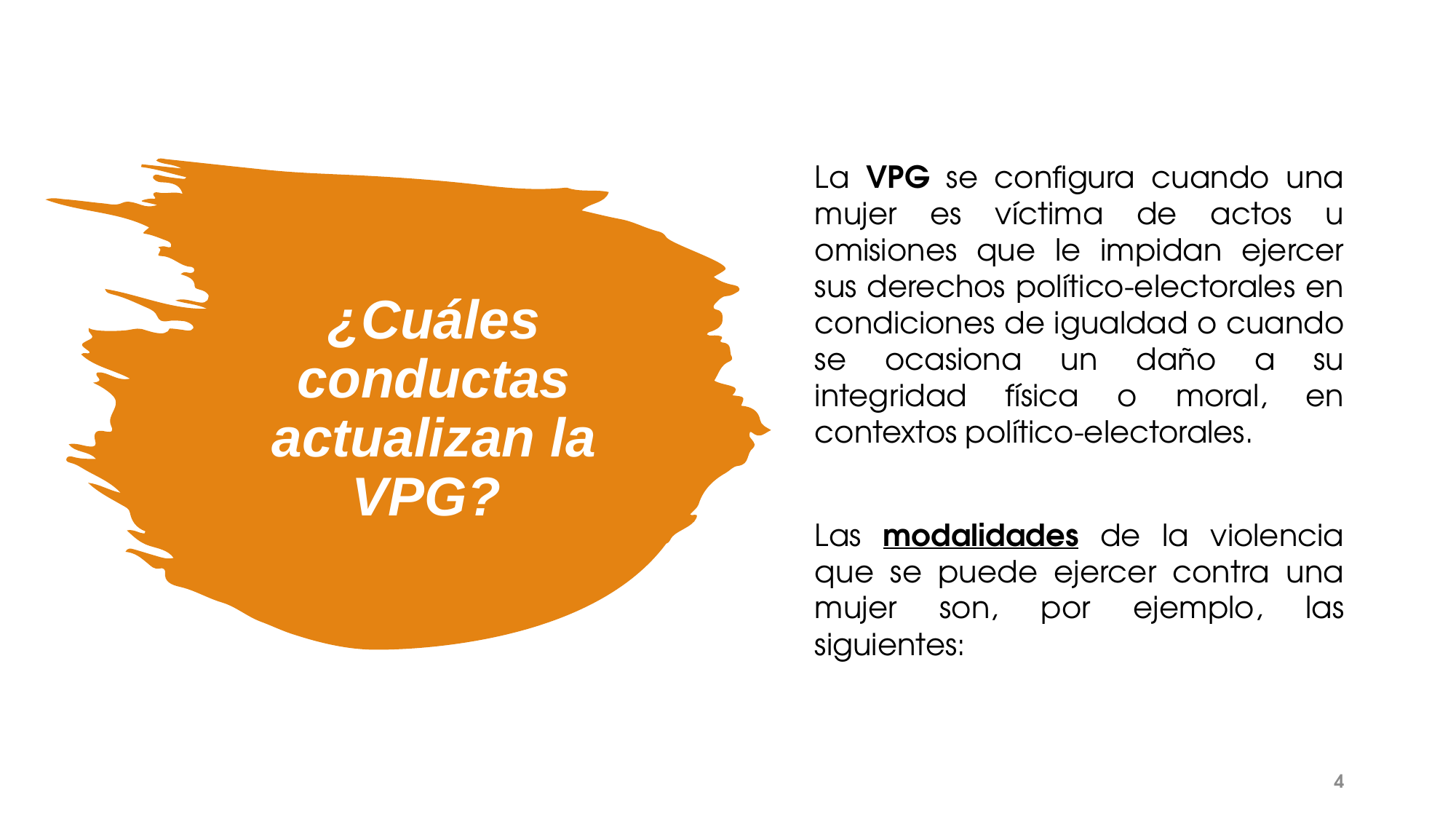

La VPG se configura cuando una mujer es víctima de actos u omisiones que le impidan ejercer sus derechos político-electorales en condiciones de igualdad o cuando se ocasiona un daño a su integridad física o moral, en contextos político-electorales.

Las modalidades de la violencia que se puede ejercer contra una mujer son, por ejemplo, las siguientes:

# ¿Cuáles conductas actualizan la VPG?
4